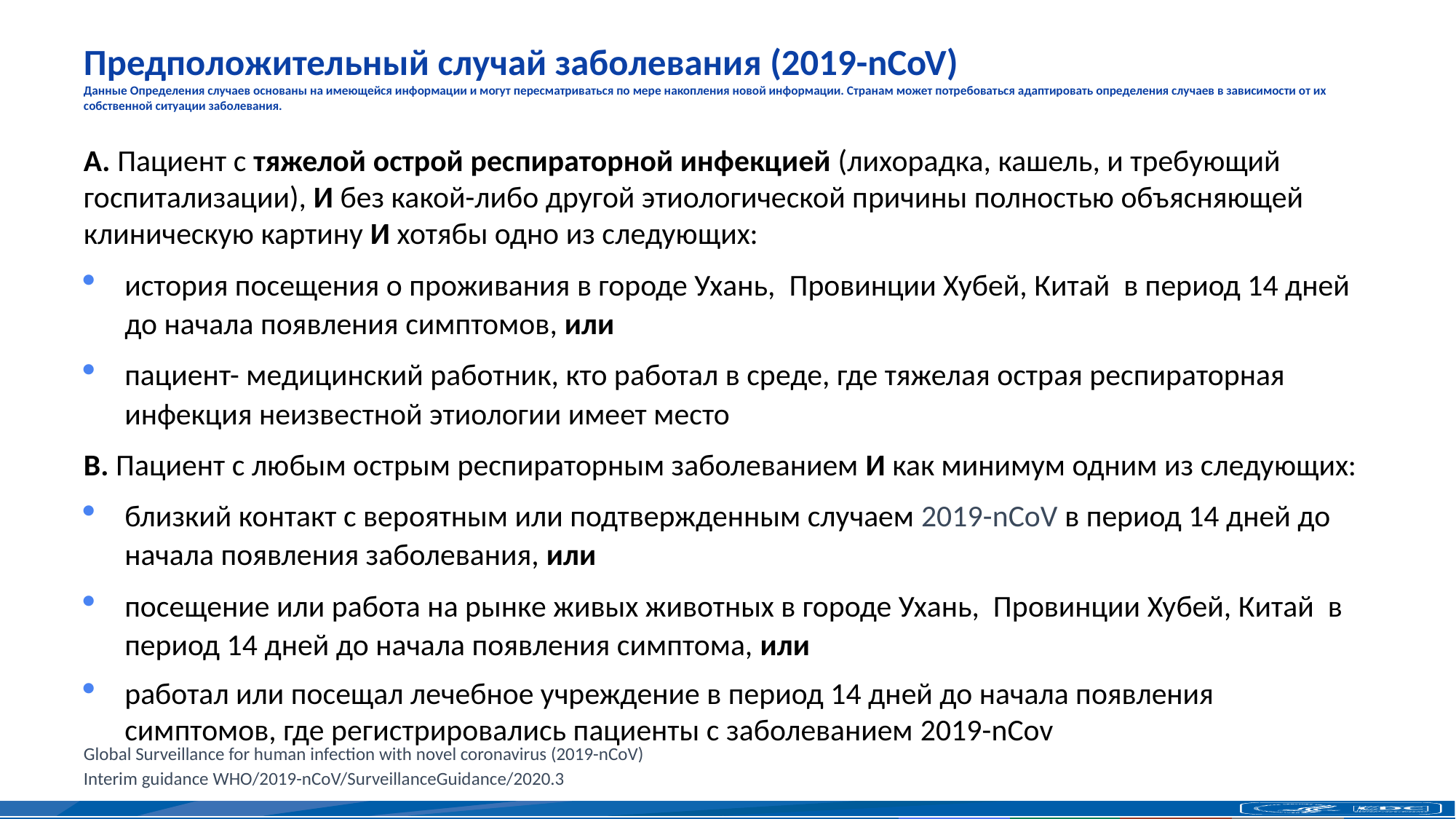

# Предположительный случай заболевания (2019-nCoV) Данные Определения случаев основаны на имеющейся информации и могут пересматриваться по мере накопления новой информации. Странам может потребоваться адаптировать определения случаев в зависимости от их собственной ситуации заболевания.
А. Пациент с тяжелой острой респираторной инфекцией (лихорадка, кашель, и требующий госпитализации), И без какой-либо другой этиологической причины полностью объясняющей клиническую картину И хотябы одно из следующих:
история посещения о проживания в городе Ухань,  Провинции Хубей, Китай  в период 14 дней до начала появления симптомов, или
пациент- медицинский работник, кто работал в среде, где тяжелая острая респираторная инфекция неизвестной этиологии имеет место
В. Пациент с любым острым респираторным заболеванием И как минимум одним из следующих:
близкий контакт с вероятным или подтвержденным случаем 2019-nCoV в период 14 дней до начала появления заболевания, или
посещение или работа на рынке живых животных в городе Ухань,  Провинции Хубей, Китай  в период 14 дней до начала появления симптома, или
работал или посещал лечебное учреждение в период 14 дней до начала появления симптомов, где регистрировались пациенты с заболеванием 2019-nCov

Global Surveillance for human infection with novel coronavirus (2019-nCoV)
Interim guidance WHO/2019-nCoV/SurveillanceGuidance/2020.3